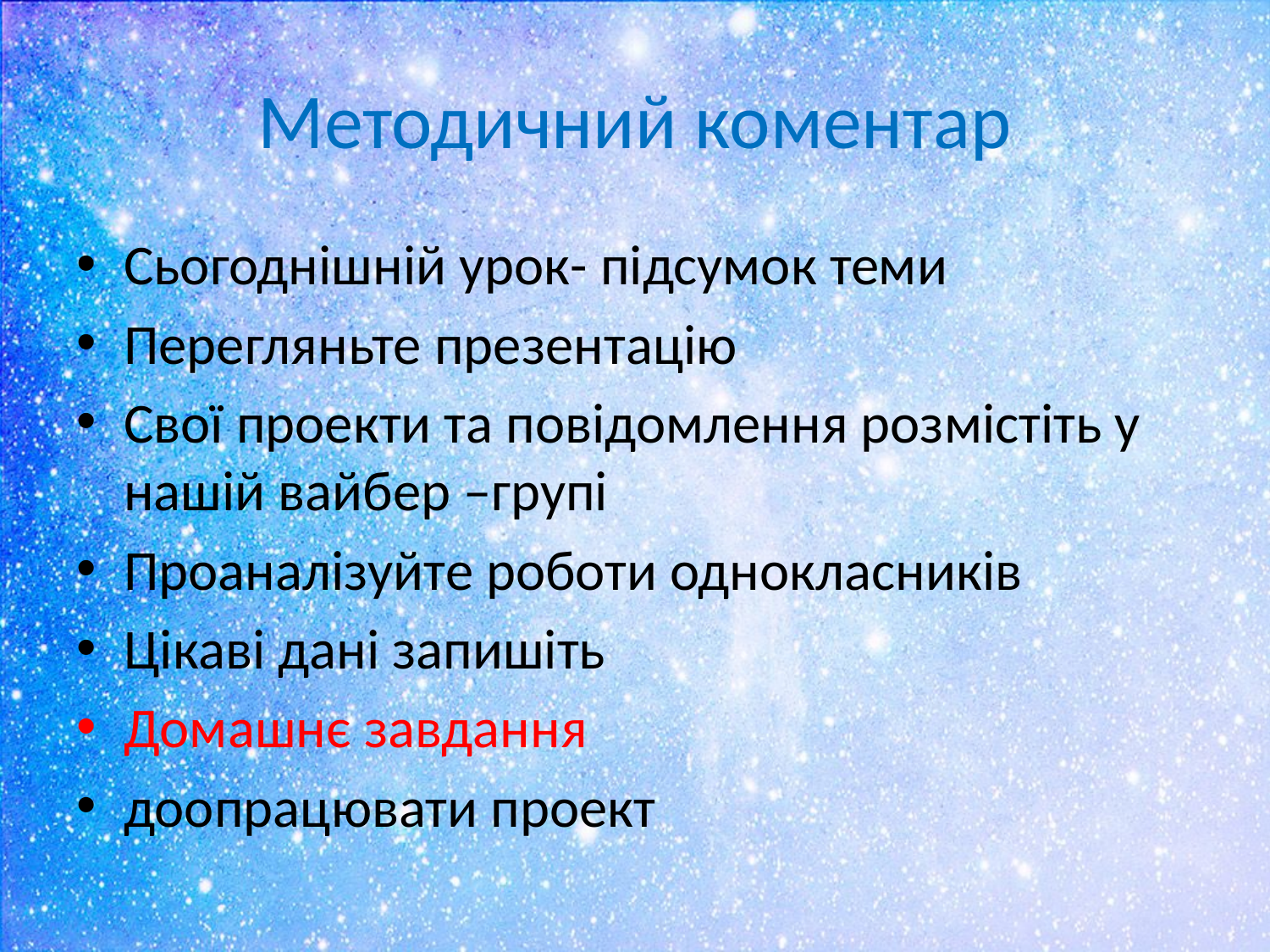

# Методичний коментар
Сьогоднішній урок- підсумок теми
Перегляньте презентацію
Свої проекти та повідомлення розмістіть у нашій вайбер –групі
Проаналізуйте роботи однокласників
Цікаві дані запишіть
Домашнє завдання
доопрацювати проект